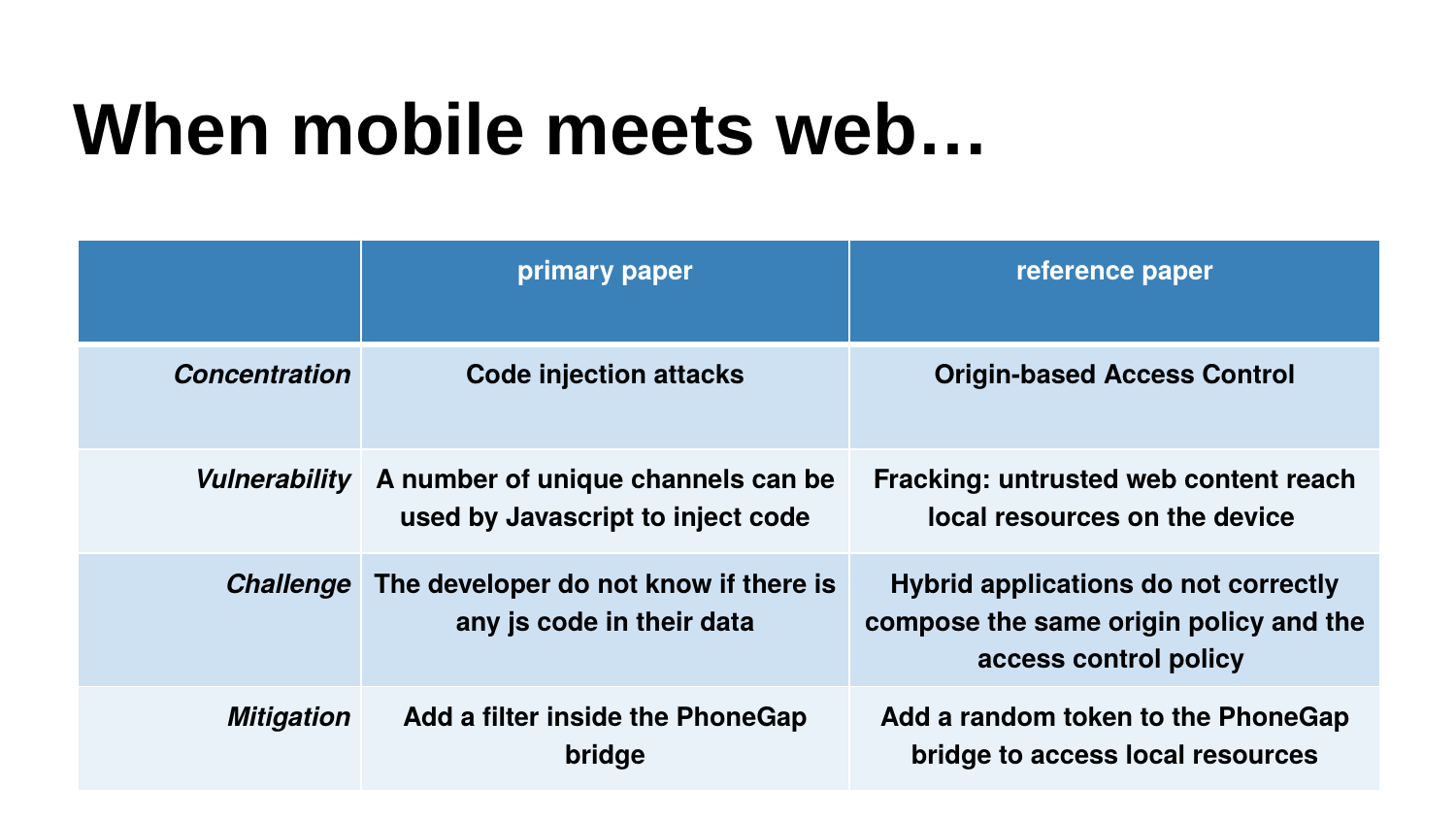

# When mobile meets web…
|  | primary paper | reference paper |
| --- | --- | --- |
| Concentration | Code injection attacks | Origin-based Access Control |
| Vulnerability | A number of unique channels can be used by Javascript to inject code | Fracking: untrusted web content reach local resources on the device |
| Challenge | The developer do not know if there is any js code in their data | Hybrid applications do not correctly compose the same origin policy and the access control policy |
| Mitigation | Add a filter inside the PhoneGap bridge | Add a random token to the PhoneGap bridge to access local resources |